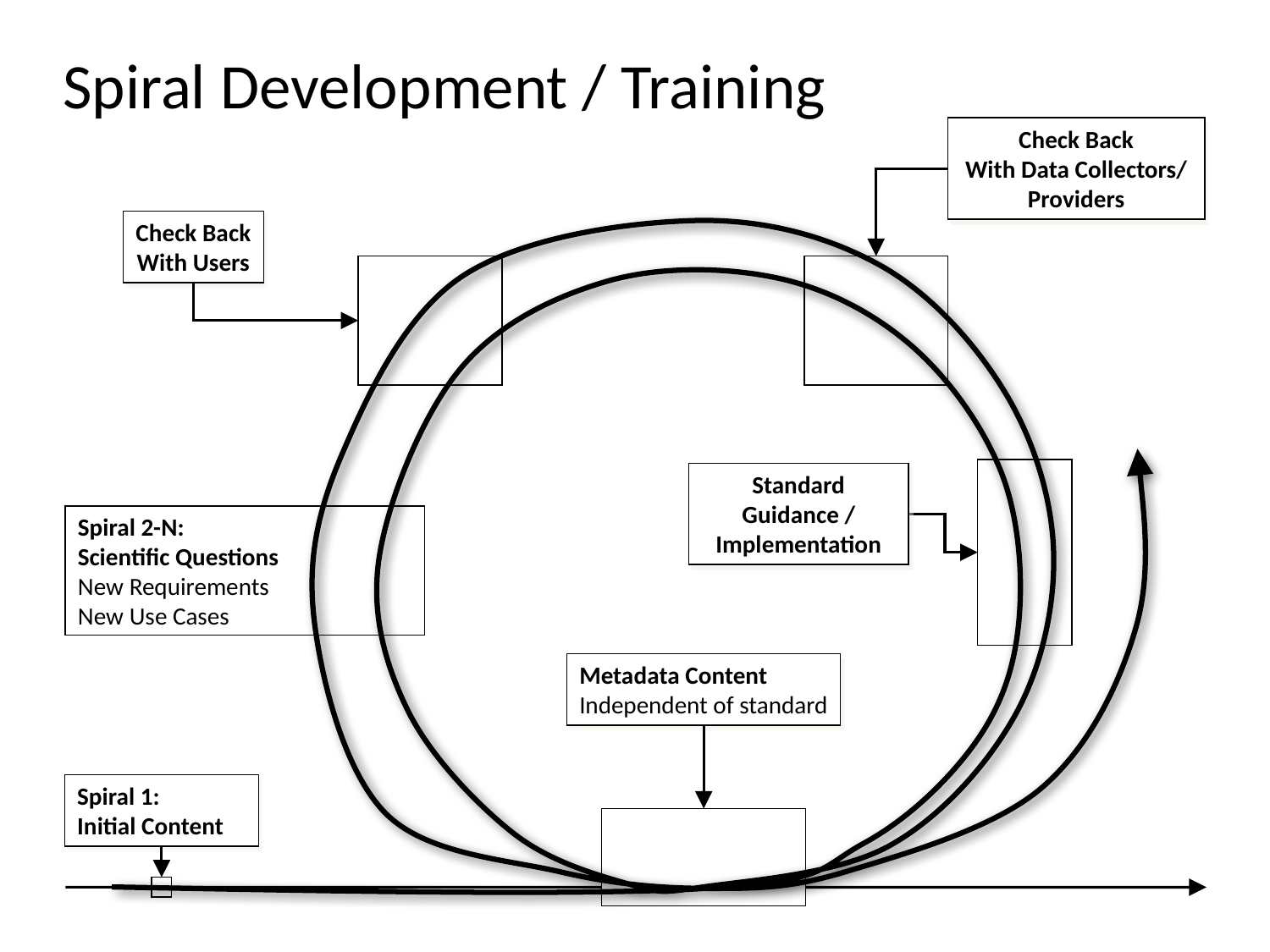

Spiral Development / Training
Check Back
With Data Collectors/
Providers

Check Back
With Users

Standard
Guidance / Implementation
Spiral 2-N:
Scientific Questions
New Requirements
New Use Cases
Metadata Content
Independent of standard

Spiral 1:
Initial Content